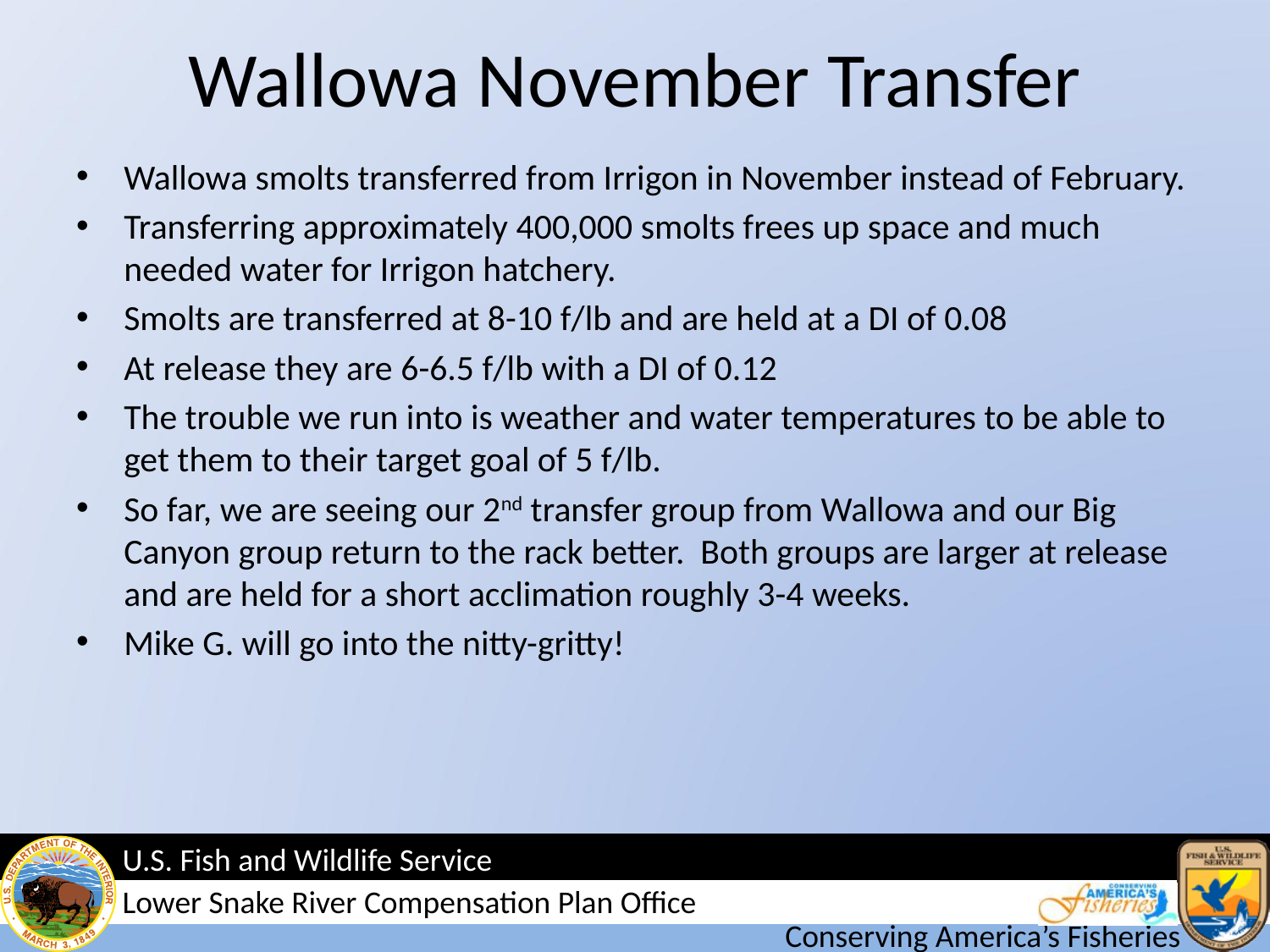

# Wallowa November Transfer
Wallowa smolts transferred from Irrigon in November instead of February.
Transferring approximately 400,000 smolts frees up space and much needed water for Irrigon hatchery.
Smolts are transferred at 8-10 f/lb and are held at a DI of 0.08
At release they are 6-6.5 f/lb with a DI of 0.12
The trouble we run into is weather and water temperatures to be able to get them to their target goal of 5 f/lb.
So far, we are seeing our 2nd transfer group from Wallowa and our Big Canyon group return to the rack better.  Both groups are larger at release and are held for a short acclimation roughly 3-4 weeks.
Mike G. will go into the nitty-gritty!